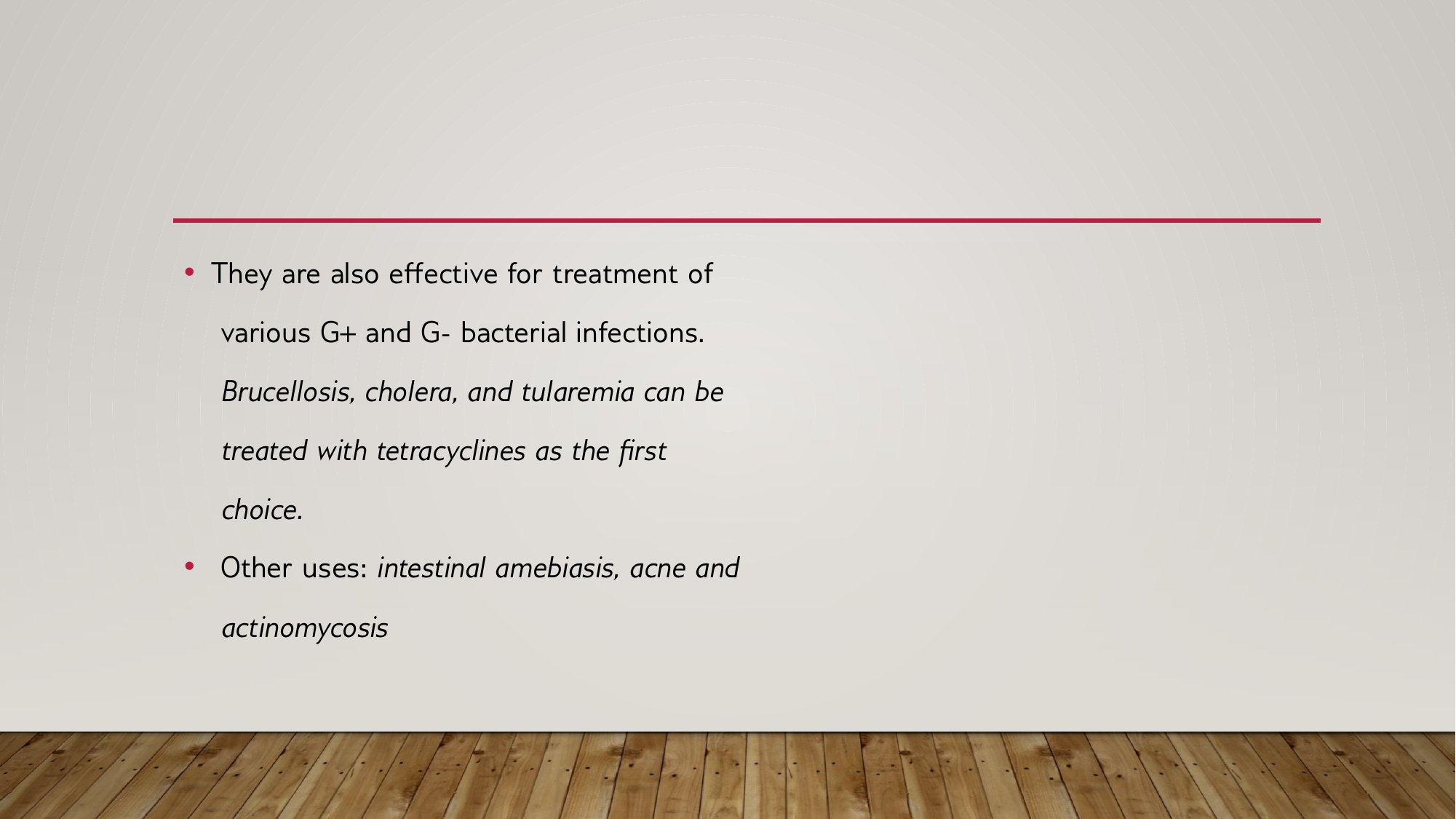

#
They are also effective for treatment of
    various G+ and G- bacterial infections.
    Brucellosis, cholera, and tularemia can be
    treated with tetracyclines as the first
    choice.
 Other uses: intestinal amebiasis, acne and
    actinomycosis